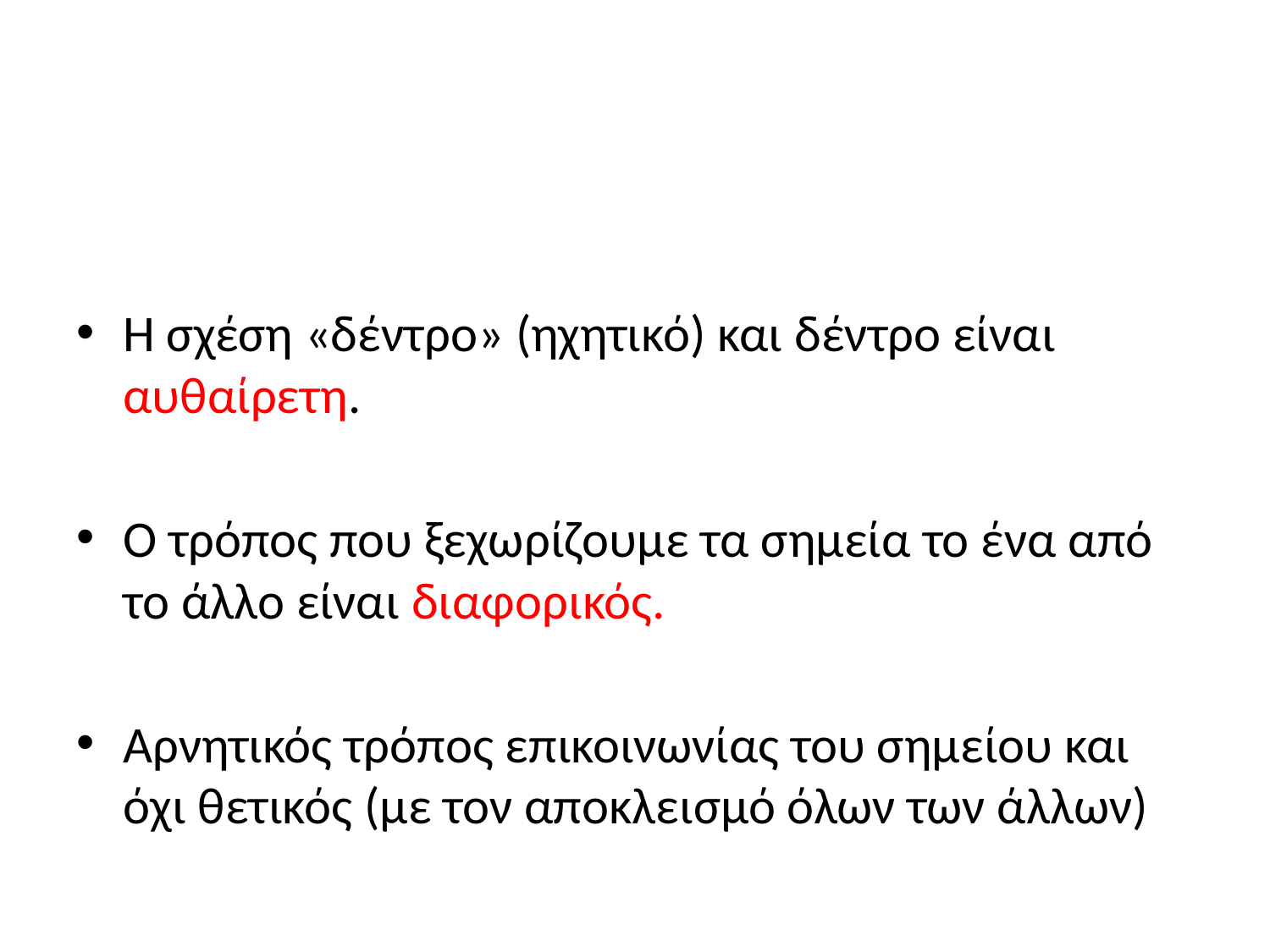

#

Η σχέση «δέντρο» (ηχητικό) και δέντρο είναι αυθαίρετη.

Ο τρόπος που ξεχωρίζουμε τα σημεία το ένα από το άλλο είναι διαφορικός.

Αρνητικός τρόπος επικοινωνίας του σημείου και όχι θετικός (με τον αποκλεισμό όλων των άλλων)